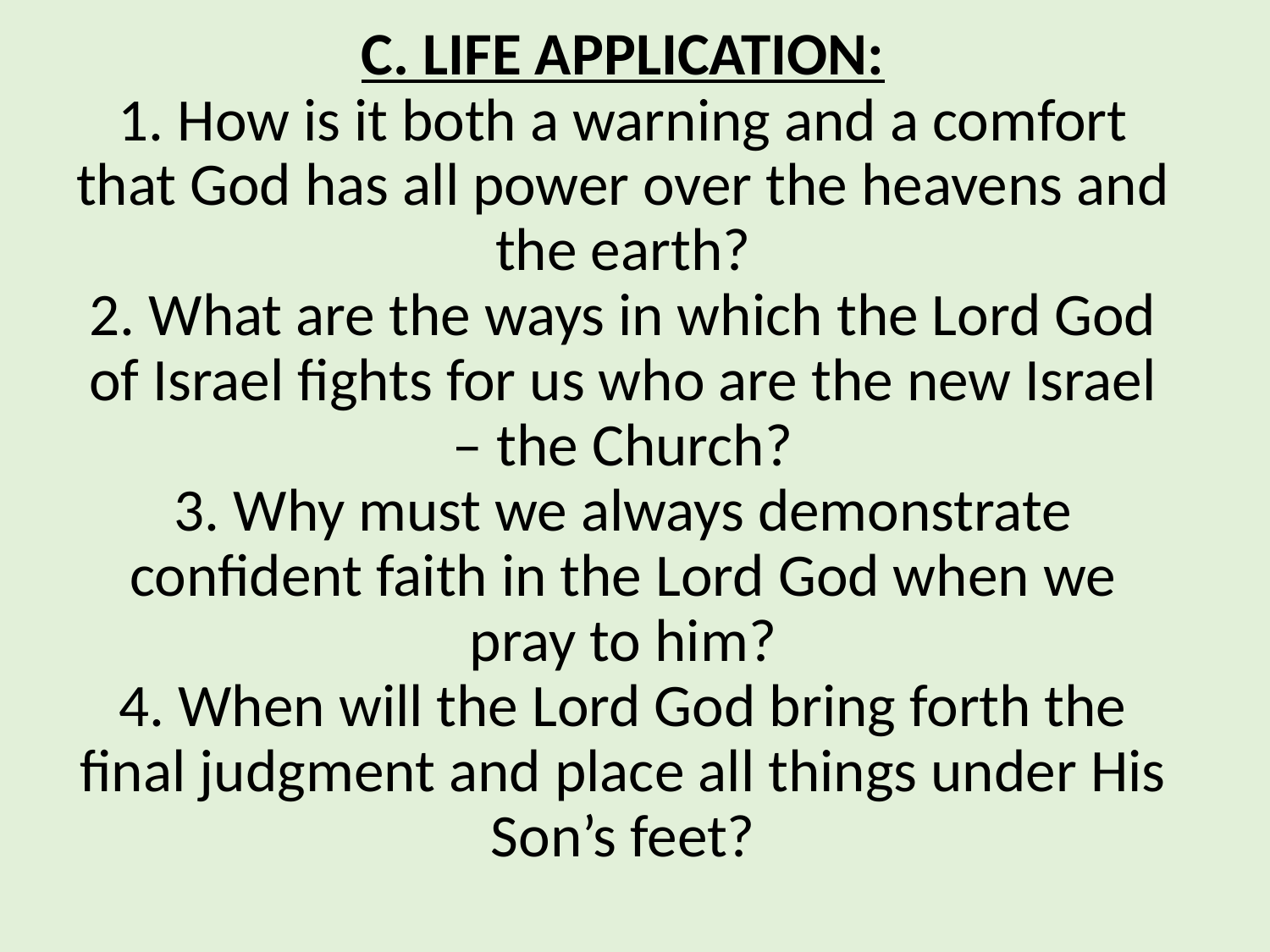

# C. LIFE APPLICATION: 1. How is it both a warning and a comfort that God has all power over the heavens and the earth? 2. What are the ways in which the Lord God of Israel fights for us who are the new Israel – the Church? 3. Why must we always demonstrate confident faith in the Lord God when we pray to him? 4. When will the Lord God bring forth the final judgment and place all things under His Son’s feet?